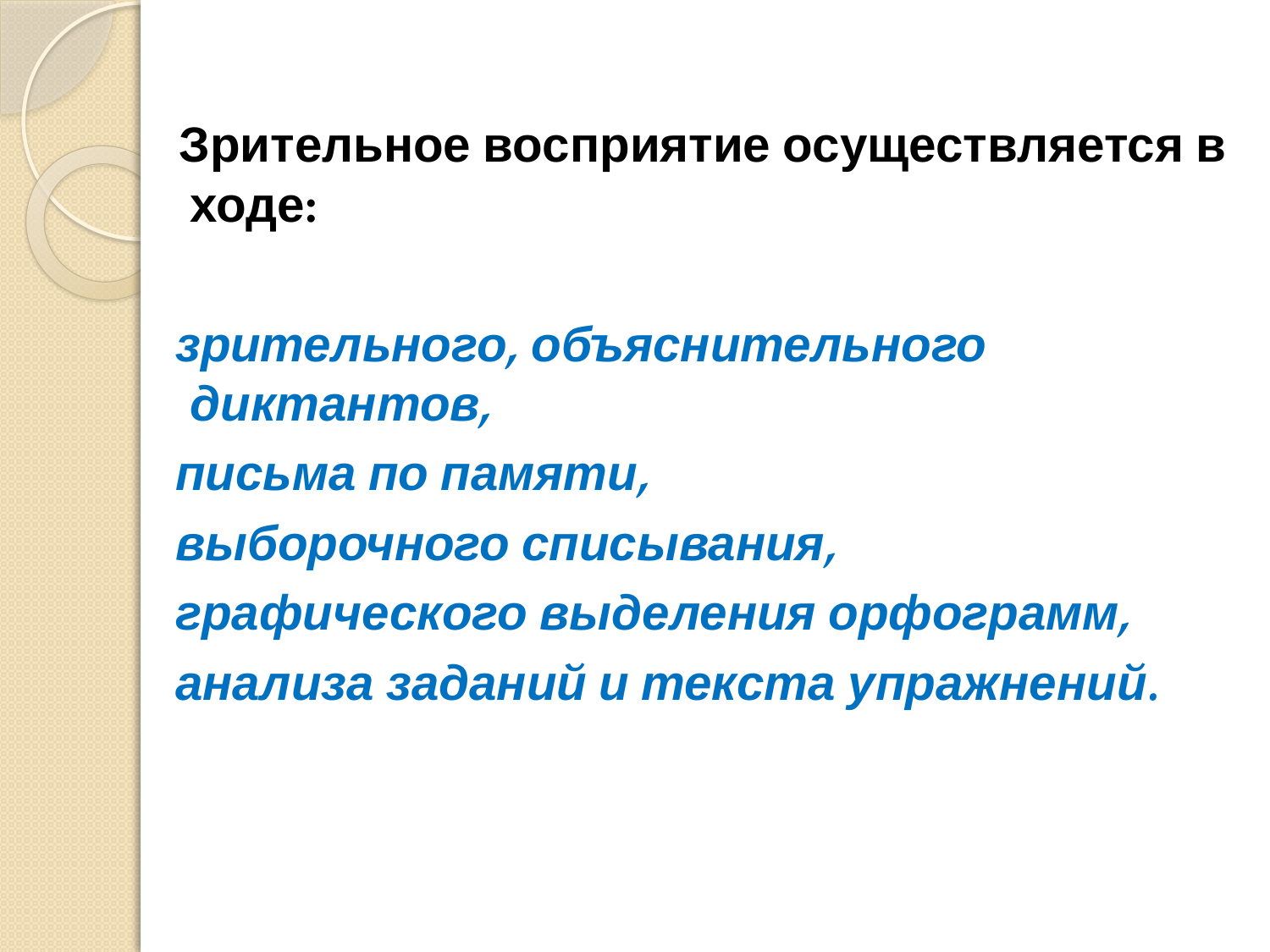

Зрительное восприятие осуществляется в ходе:

  зрительного, объяснительного диктантов,
  письма по памяти,
  выборочного списывания,
  графического выделения орфограмм,
  анализа заданий и текста упражнений.